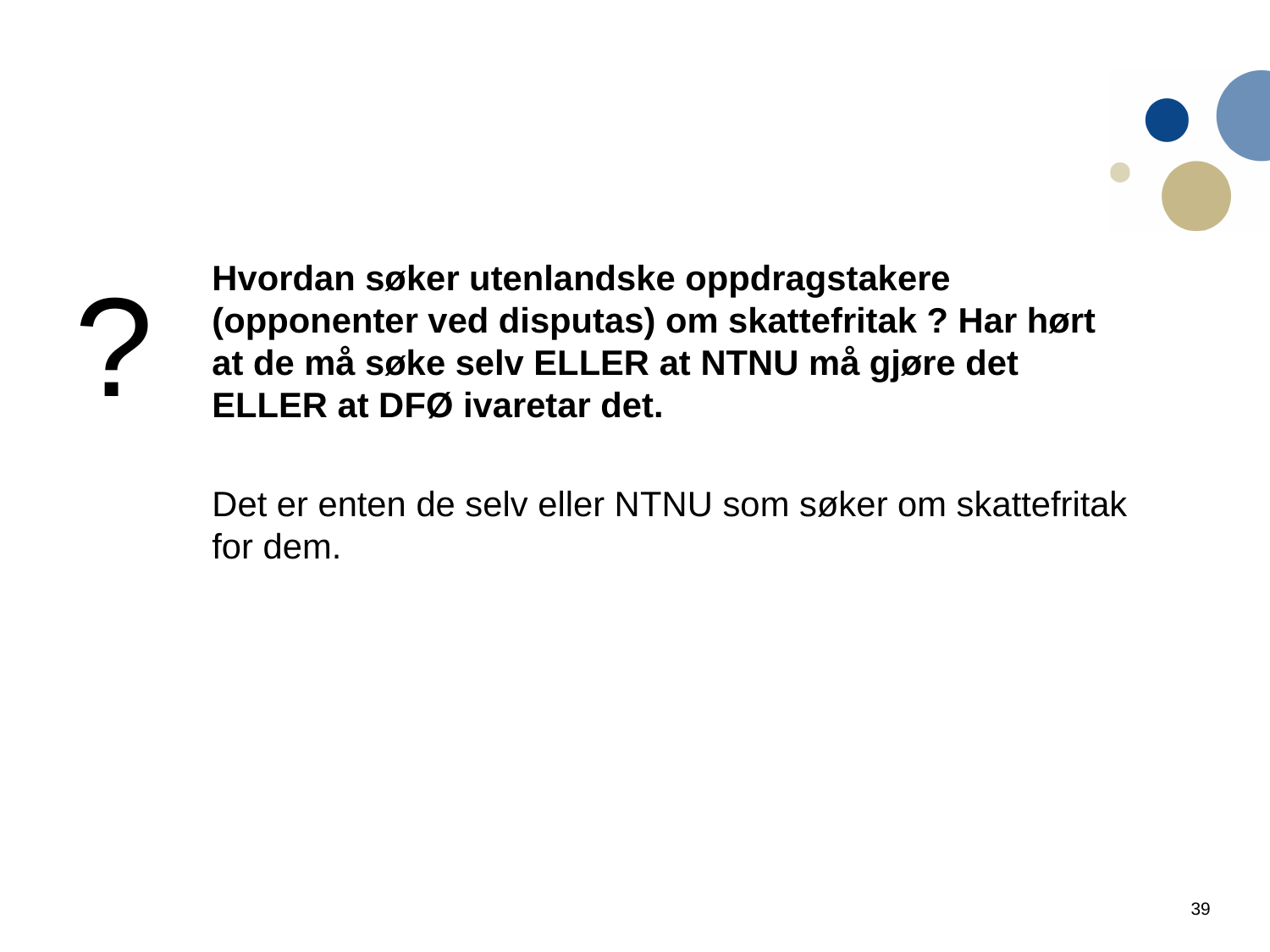

?
Hvordan søker utenlandske oppdragstakere (opponenter ved disputas) om skattefritak ? Har hørt at de må søke selv ELLER at NTNU må gjøre det ELLER at DFØ ivaretar det.

Det er enten de selv eller NTNU som søker om skattefritak for dem.